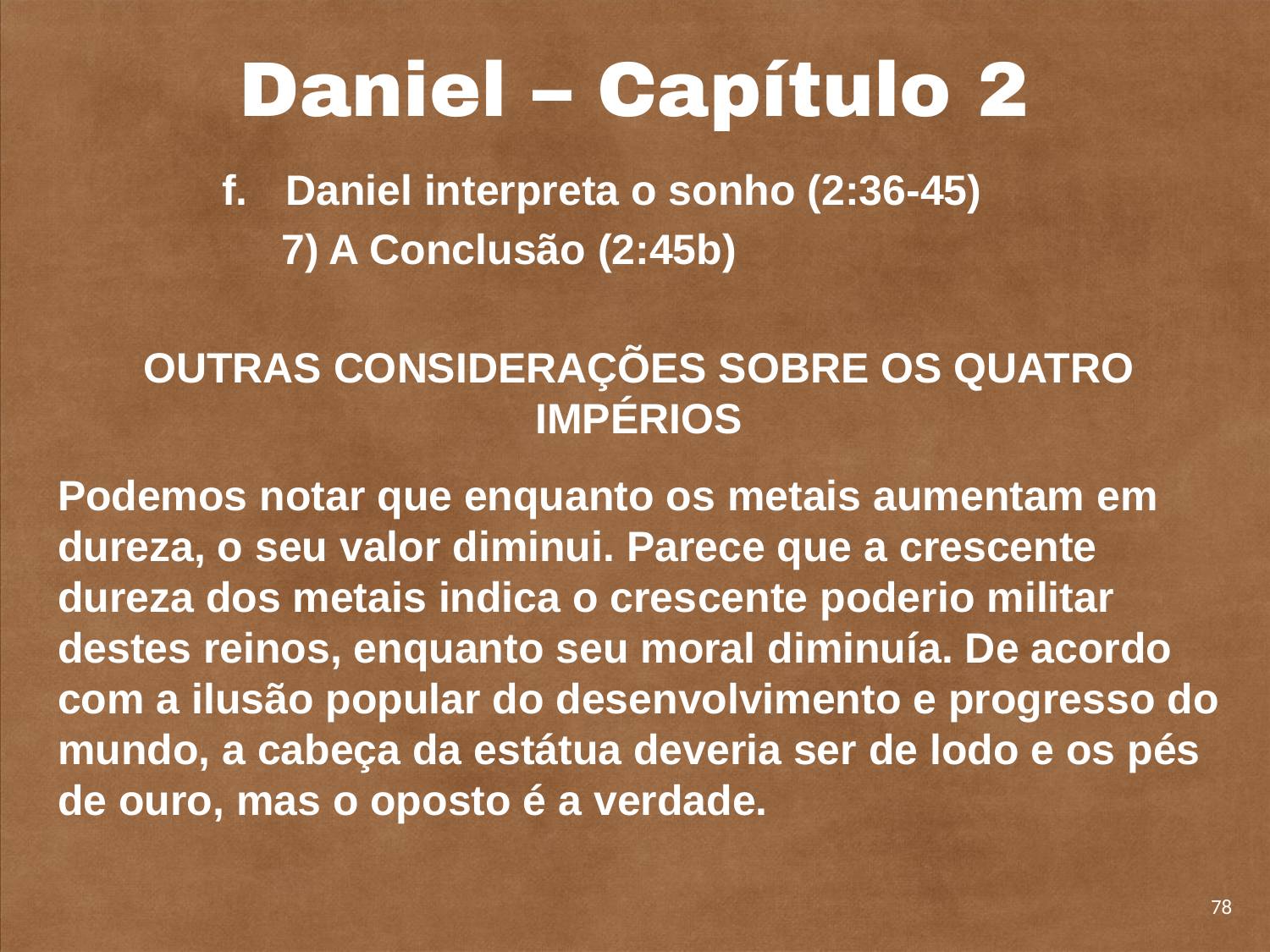

# Daniel – Capítulo 2
Daniel interpreta o sonho (2:36-45)
7) A Conclusão (2:45b)

OUTRAS CONSIDERAÇÕES SOBRE OS QUATRO IMPÉRIOS
Podemos notar que enquanto os metais aumentam em dureza, o seu valor diminui. Parece que a crescente dureza dos metais indica o cres­cente poderio militar destes reinos, enquanto seu moral diminuía. De acordo com a ilusão popular do desenvolvimento e progresso do mundo, a cabeça da estátua deveria ser de lodo e os pés de ouro, mas o oposto é a verdade.
78